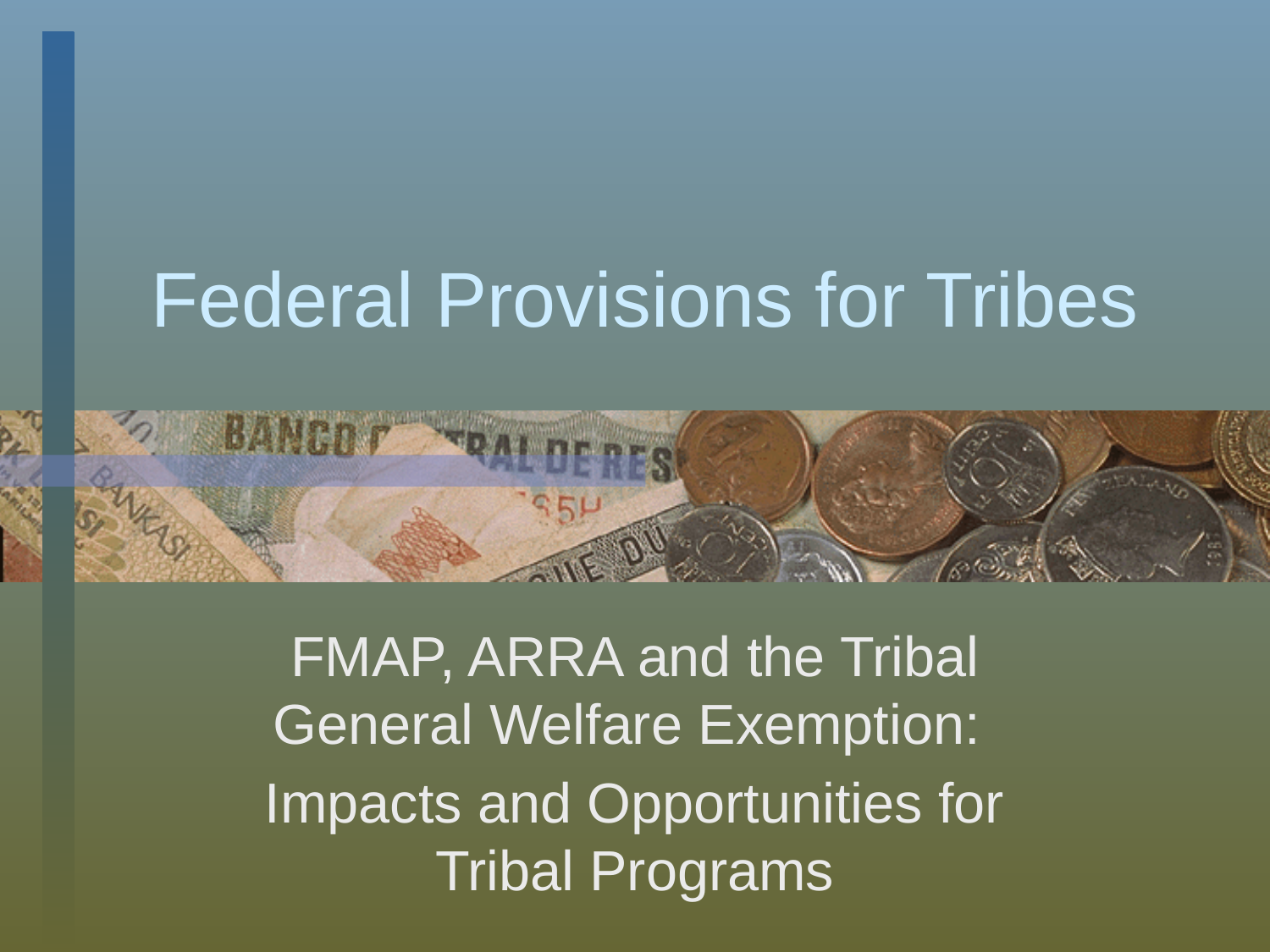

# Federal Provisions for Tribes
FMAP, ARRA and the Tribal General Welfare Exemption:
Impacts and Opportunities for Tribal Programs